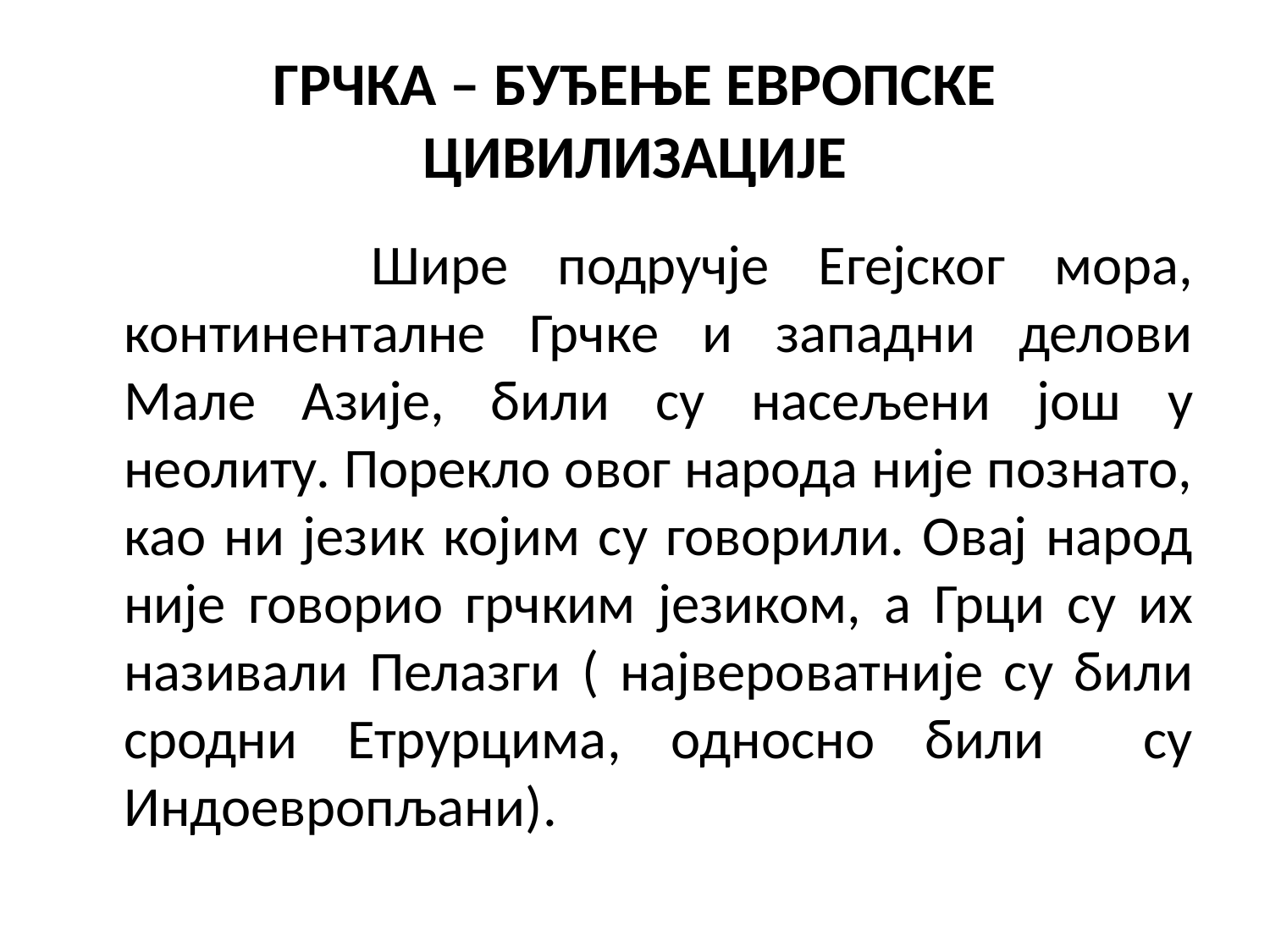

# Грчка – буђење европске цивилизације
      Шире подручје Егејског мора, континенталне Грчке и западни делови Мале Азије, били су насељени још у неолиту. Порекло овог народа није познато, као ни језик којим су говорили. Овај народ није говорио грчким језиком, а Грци су их називали Пелазги ( највероватније су били сродни Етрурцима, односно били  су Индоевропљани).